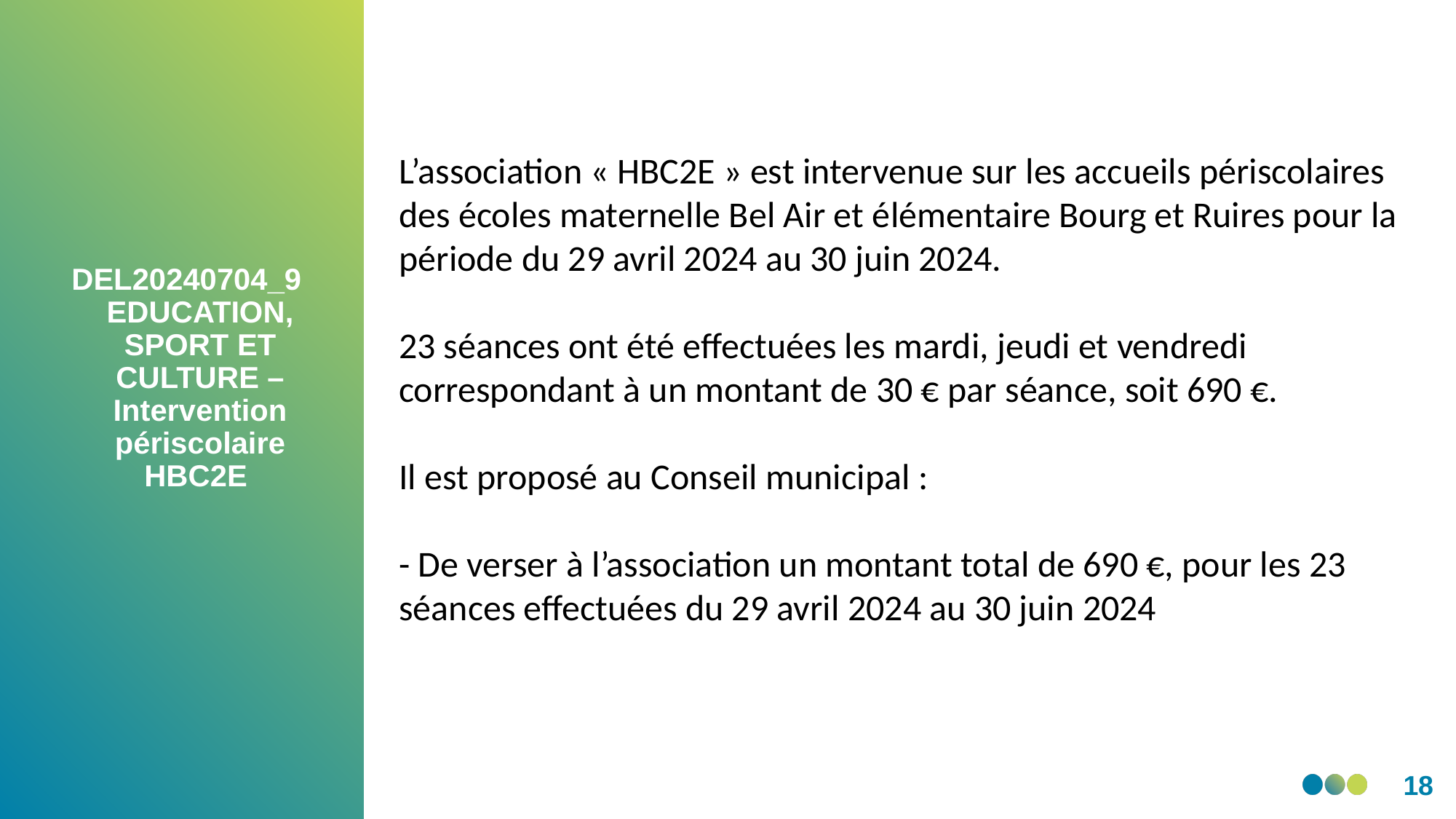

L’association « HBC2E » est intervenue sur les accueils périscolaires des écoles maternelle Bel Air et élémentaire Bourg et Ruires pour la période du 29 avril 2024 au 30 juin 2024.

23 séances ont été effectuées les mardi, jeudi et vendredi correspondant à un montant de 30 € par séance, soit 690 €.

Il est proposé au Conseil municipal :

- De verser à l’association un montant total de 690 €, pour les 23 séances effectuées du 29 avril 2024 au 30 juin 2024
DEL20240704_9 EDUCATION, SPORT ET CULTURE – Intervention périscolaire HBC2E